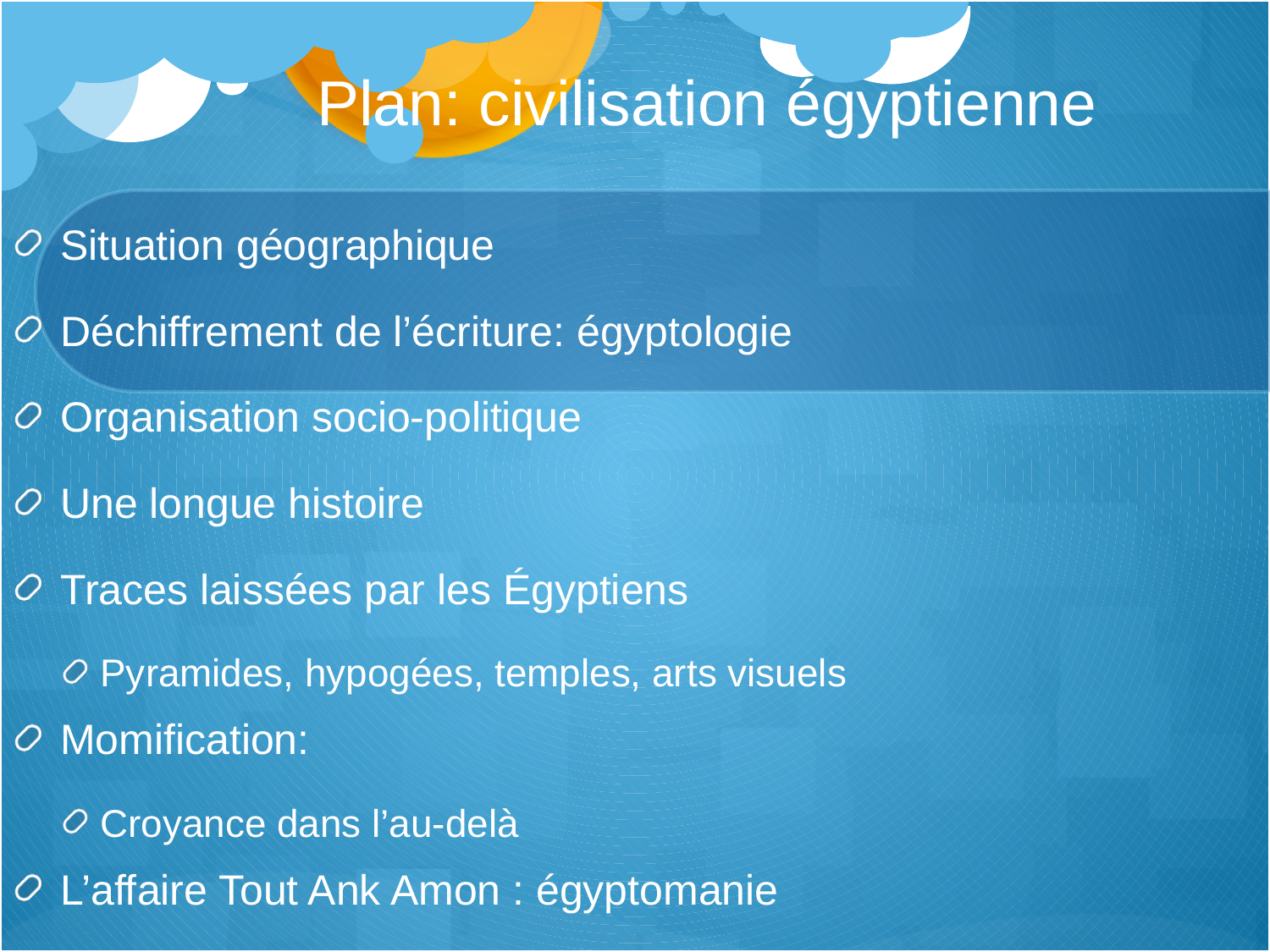

# Plan: civilisation égyptienne
Situation géographique
Déchiffrement de l’écriture: égyptologie
Organisation socio-politique
Une longue histoire
Traces laissées par les Égyptiens
Pyramides, hypogées, temples, arts visuels
Momification:
Croyance dans l’au-delà
L’affaire Tout Ank Amon : égyptomanie